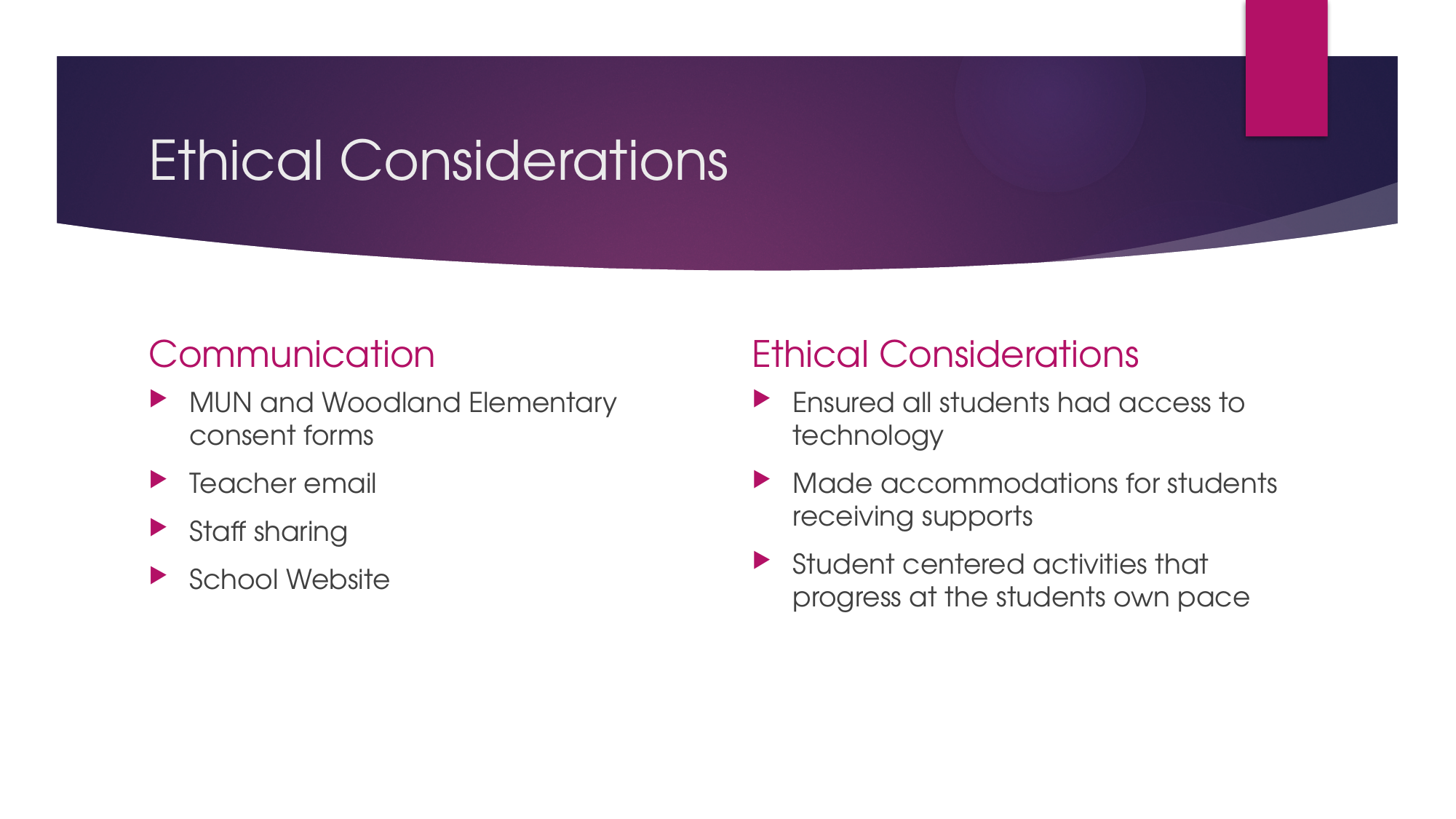

# Ethical Considerations
Communication
Ethical Considerations
MUN and Woodland Elementary consent forms
Teacher email
Staff sharing
School Website
Ensured all students had access to technology
Made accommodations for students receiving supports
Student centered activities that progress at the students own pace